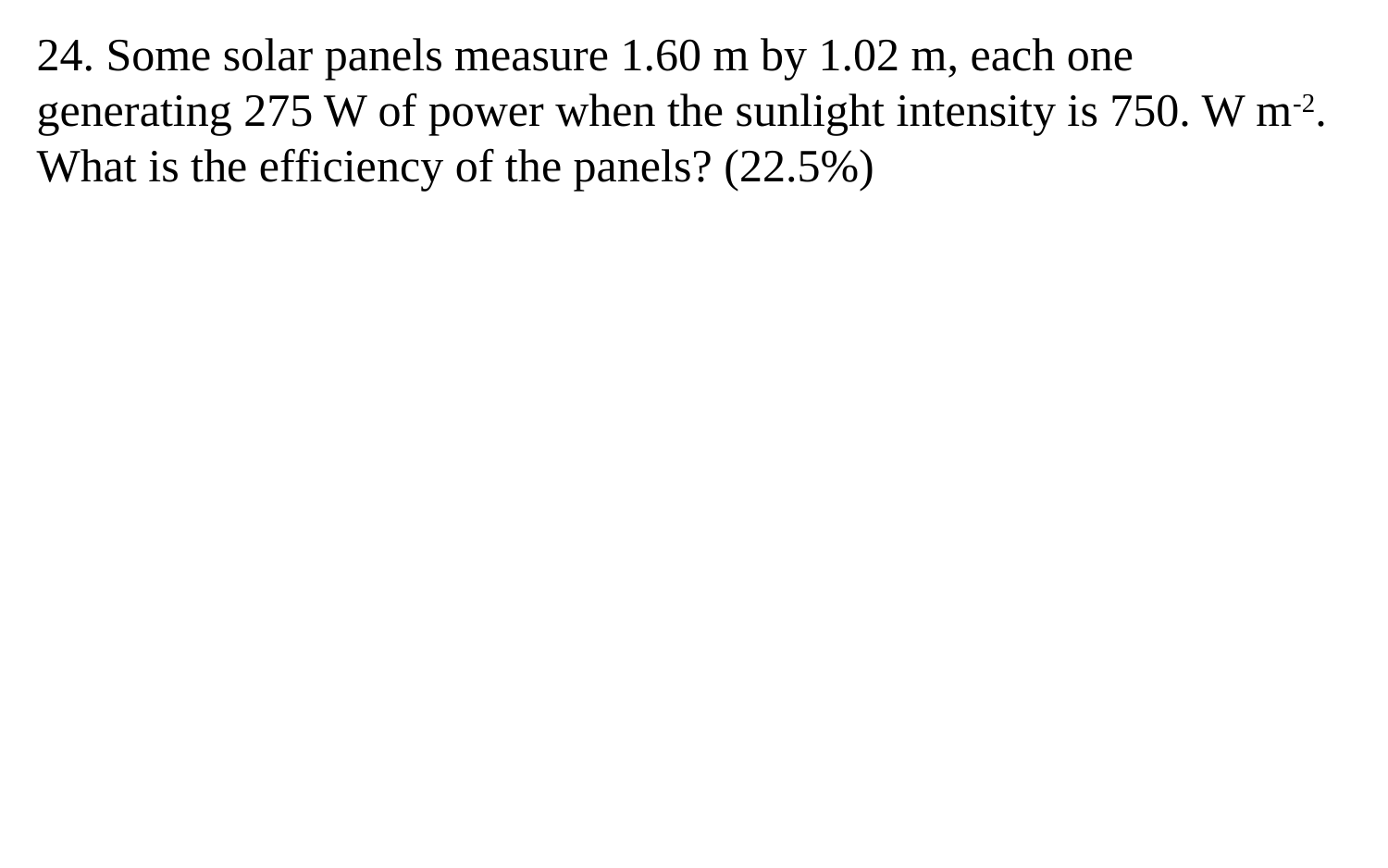

24. Some solar panels measure 1.60 m by 1.02 m, each one generating 275 W of power when the sunlight intensity is 750. W m-2.  What is the efficiency of the panels? (22.5%)